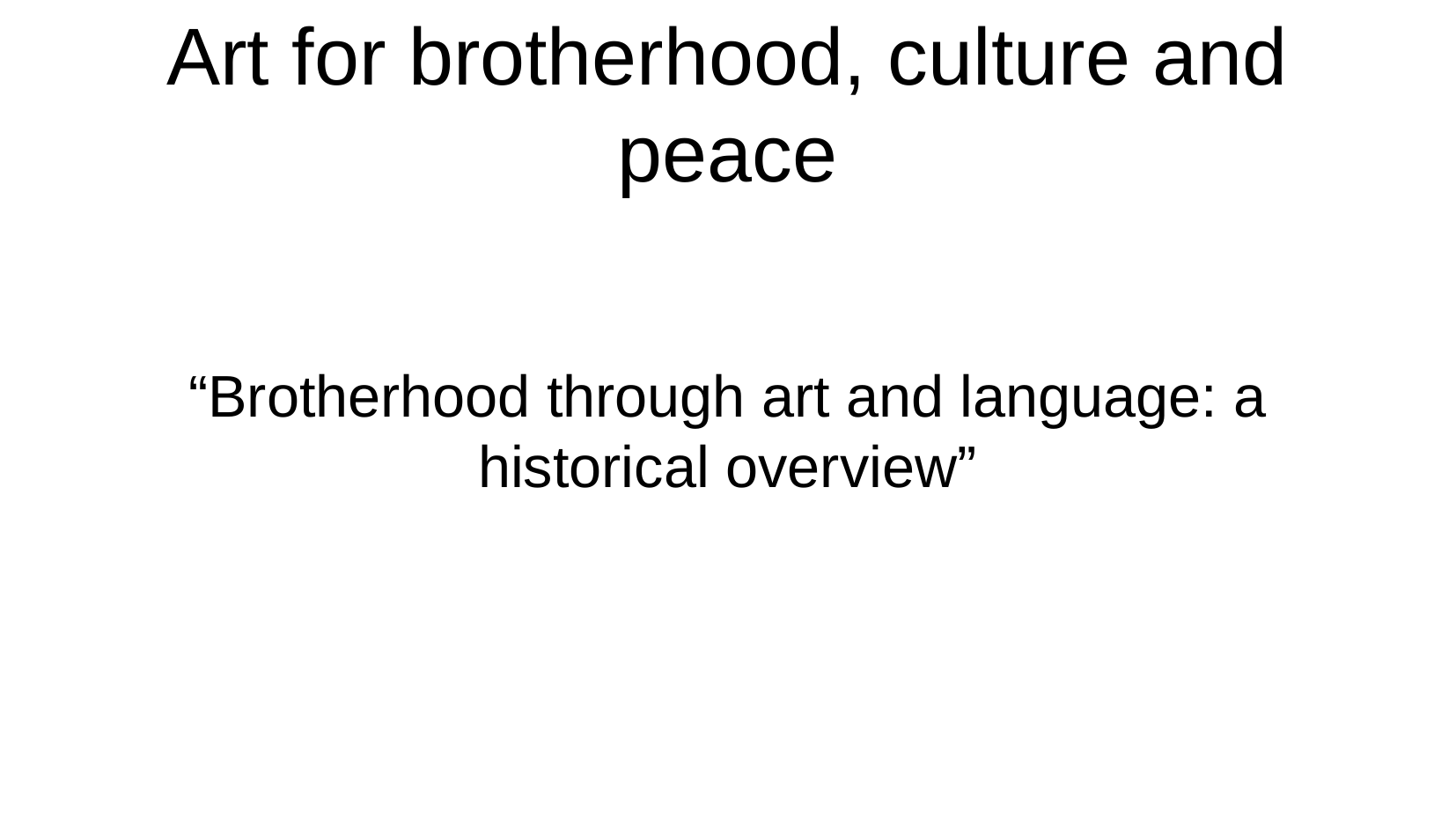

Art for brotherhood, culture and peace
“Brotherhood through art and language: a historical overview”